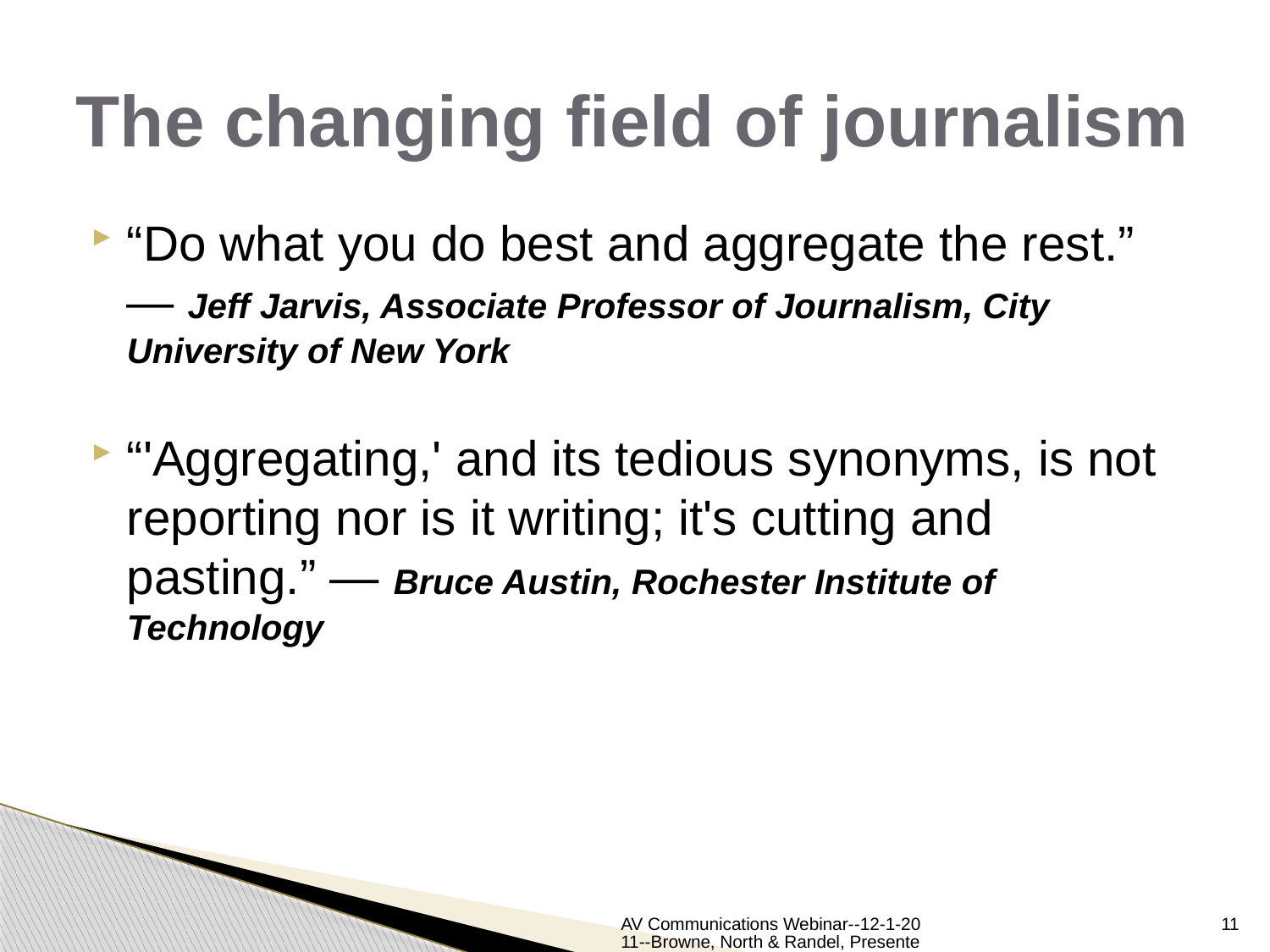

# The changing field of journalism
“Do what you do best and aggregate the rest.” — Jeff Jarvis, Associate Professor of Journalism, City University of New York

“'Aggregating,' and its tedious synonyms, is not reporting nor is it writing; it's cutting and pasting.” — Bruce Austin, Rochester Institute of Technology
AV Communications Webinar--12-1-2011--Browne, North & Randel, Presenters

11